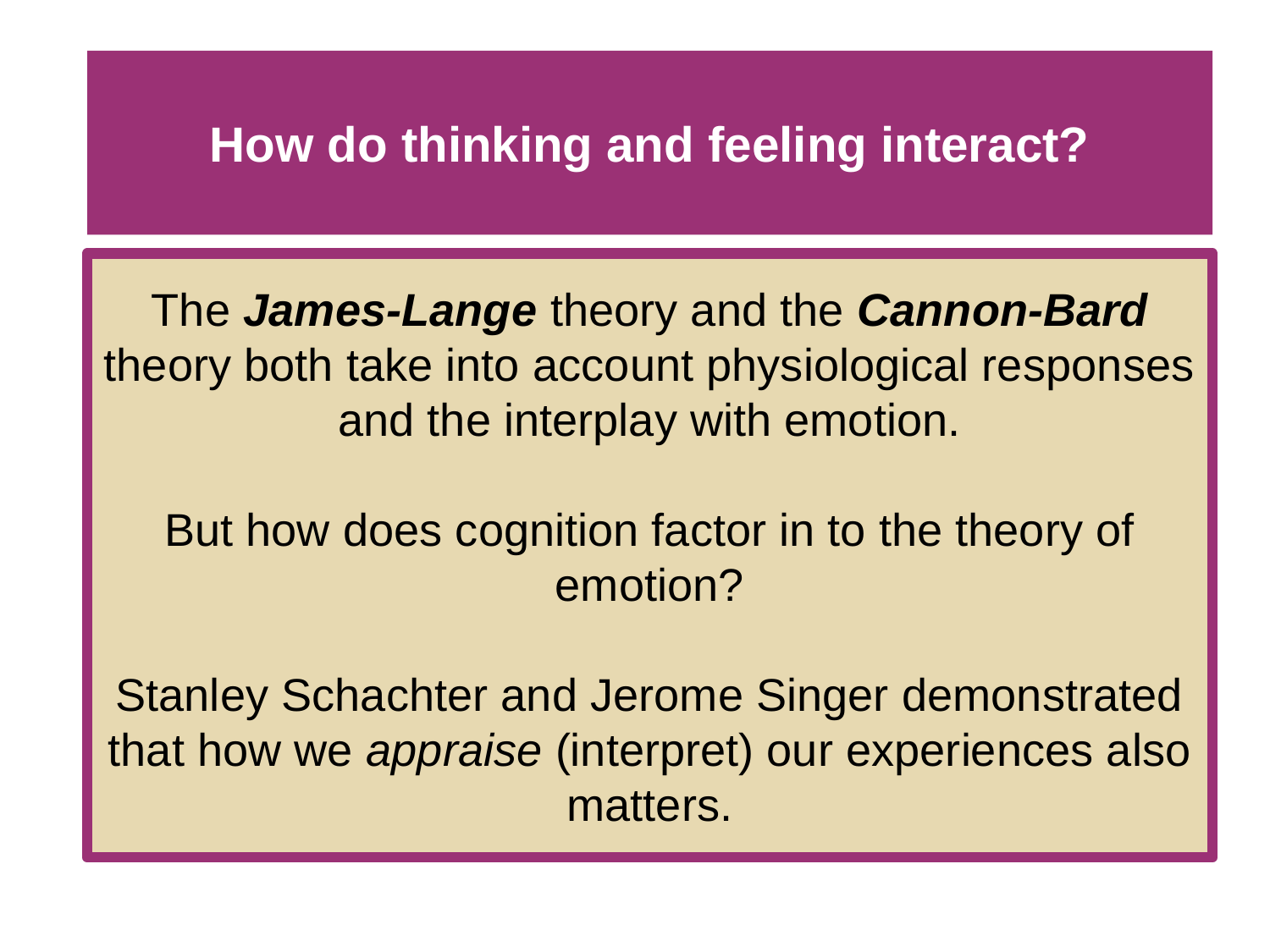

# How do thinking and feeling interact?
The James-Lange theory and the Cannon-Bard theory both take into account physiological responses and the interplay with emotion.

But how does cognition factor in to the theory of emotion?

Stanley Schachter and Jerome Singer demonstrated that how we appraise (interpret) our experiences also matters.